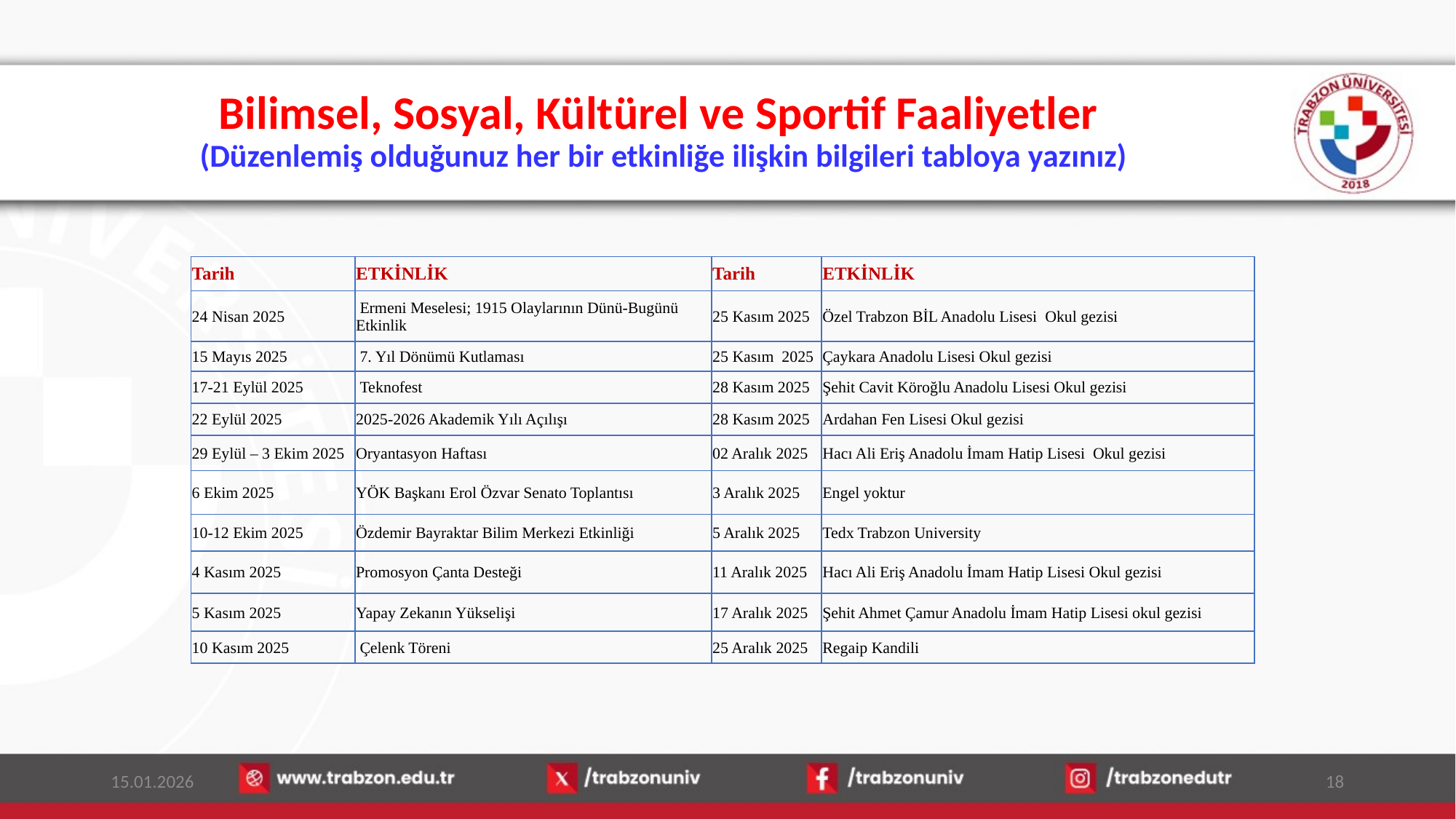

# Bilimsel, Sosyal, Kültürel ve Sportif Faaliyetler (Düzenlemiş olduğunuz her bir etkinliğe ilişkin bilgileri tabloya yazınız)
| Tarih | ETKİNLİK | Tarih | ETKİNLİK |
| --- | --- | --- | --- |
| 24 Nisan 2025 | Ermeni Meselesi; 1915 Olaylarının Dünü-Bugünü Etkinlik | 25 Kasım 2025 | Özel Trabzon BİL Anadolu Lisesi Okul gezisi |
| 15 Mayıs 2025 | 7. Yıl Dönümü Kutlaması | 25 Kasım 2025 | Çaykara Anadolu Lisesi Okul gezisi |
| 17-21 Eylül 2025 | Teknofest | 28 Kasım 2025 | Şehit Cavit Köroğlu Anadolu Lisesi Okul gezisi |
| 22 Eylül 2025 | 2025-2026 Akademik Yılı Açılışı | 28 Kasım 2025 | Ardahan Fen Lisesi Okul gezisi |
| 29 Eylül – 3 Ekim 2025 | Oryantasyon Haftası | 02 Aralık 2025 | Hacı Ali Eriş Anadolu İmam Hatip Lisesi Okul gezisi |
| 6 Ekim 2025 | YÖK Başkanı Erol Özvar Senato Toplantısı | 3 Aralık 2025 | Engel yoktur |
| 10-12 Ekim 2025 | Özdemir Bayraktar Bilim Merkezi Etkinliği | 5 Aralık 2025 | Tedx Trabzon University |
| 4 Kasım 2025 | Promosyon Çanta Desteği | 11 Aralık 2025 | Hacı Ali Eriş Anadolu İmam Hatip Lisesi Okul gezisi |
| 5 Kasım 2025 | Yapay Zekanın Yükselişi | 17 Aralık 2025 | Şehit Ahmet Çamur Anadolu İmam Hatip Lisesi okul gezisi |
| 10 Kasım 2025 | Çelenk Töreni | 25 Aralık 2025 | Regaip Kandili |
15.01.2026
18